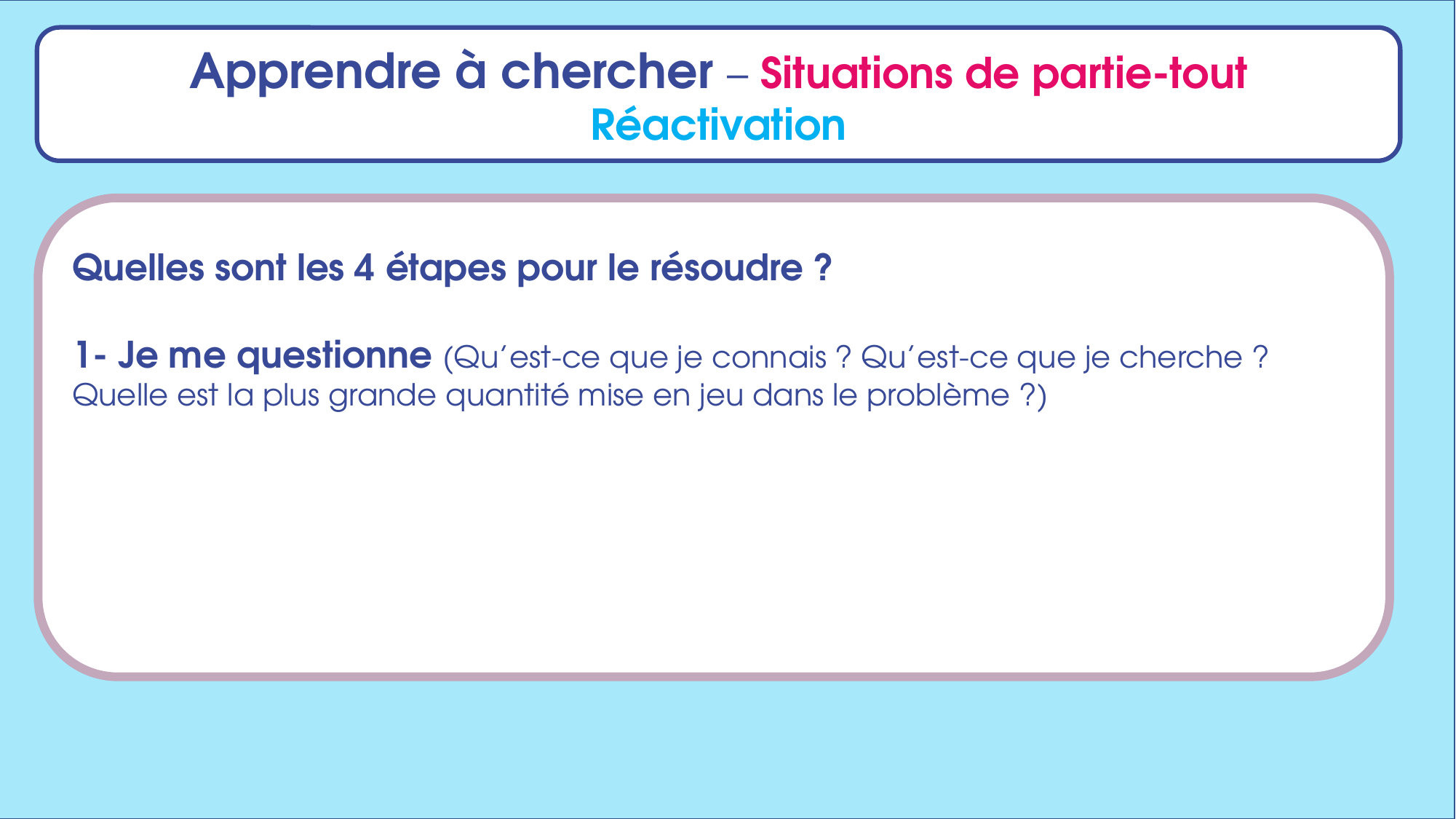

Apprendre à chercher – Situations de partie-tout
Réactivation
Quelles sont les 4 étapes pour le résoudre ?

1- Je me questionne (Qu’est-ce que je connais ? Qu’est-ce que je cherche ? Quelle est la plus grande quantité mise en jeu dans le problème ?)

www.maitresseherisson.com